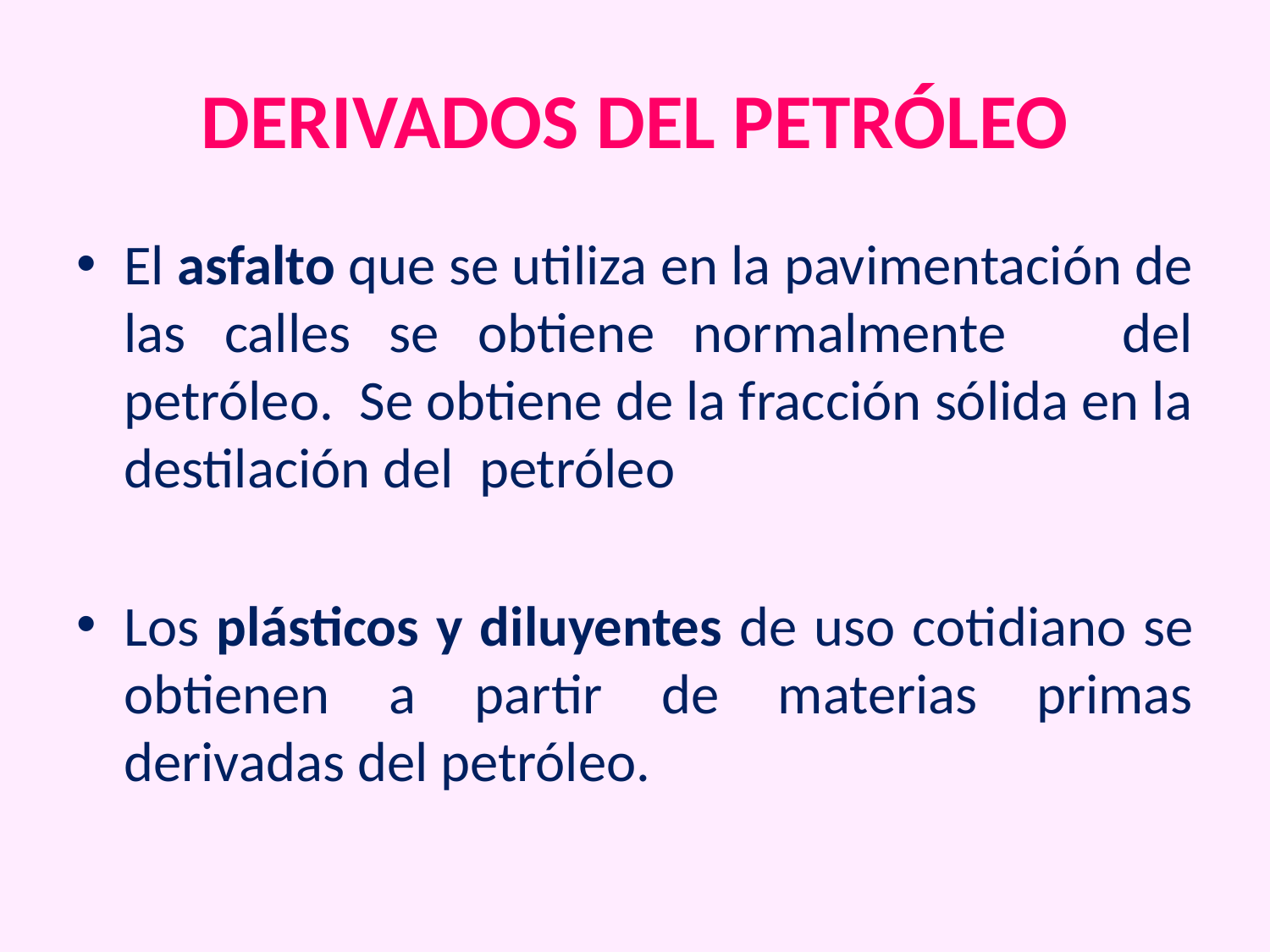

# DERIVADOS DEL PETRÓLEO
El asfalto que se utiliza en la pavimentación de las calles se obtiene normalmente   del petróleo.  Se obtiene de la fracción sólida en la destilación del  petróleo

Los plásticos y diluyentes de uso cotidiano se obtienen a partir de materias primas derivadas del petróleo.